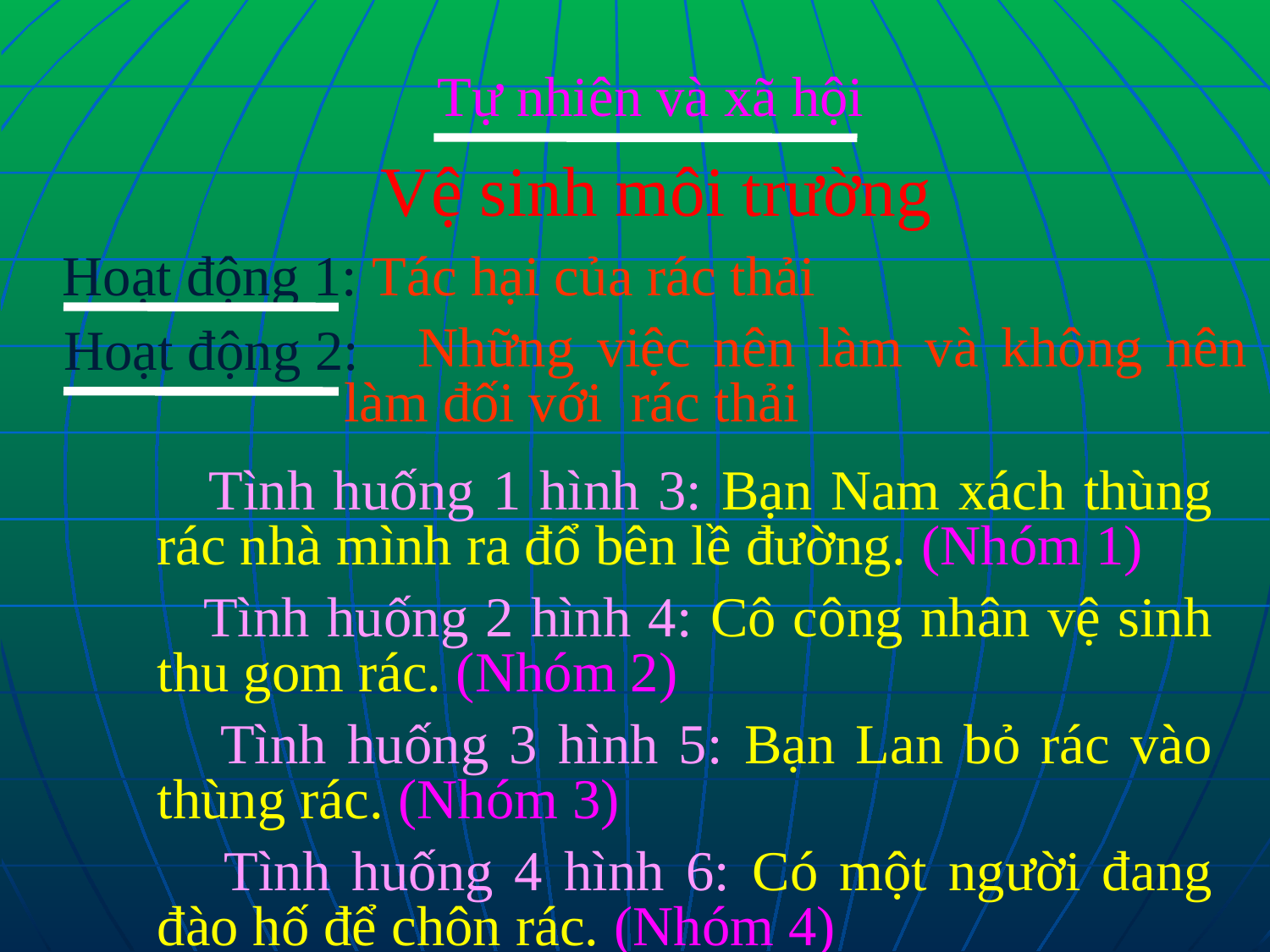

Tự nhiên và xã hội
Vệ sinh môi trường
Hoạt động 1: Tác hại của rác thải

Hoạt động 2:
     Những việc nên làm và không nên làm đối với  rác thải

     Tình huống 1 hình 3: Bạn Nam xách thùng rác nhà mình ra đổ bên lề đường. (Nhóm 1)

     Tình huống 2 hình 4: Cô công nhân vệ sinh thu gom rác. (Nhóm 2)
     Tình huống 3 hình 5: Bạn Lan bỏ rác vào thùng rác. (Nhóm 3)
     Tình huống 4 hình 6: Có một người đang đào hố để chôn rác. (Nhóm 4)